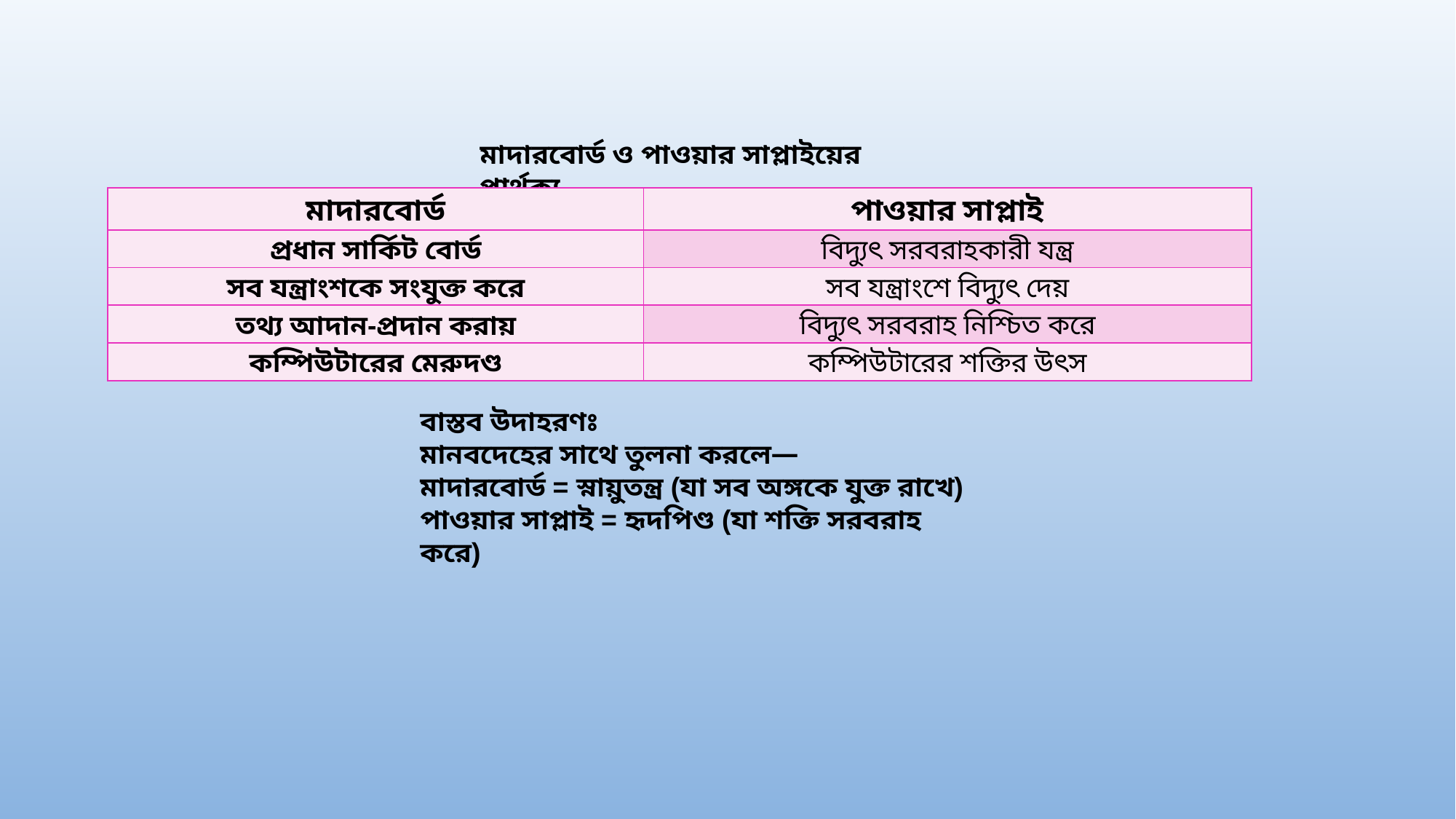

মাদারবোর্ড ও পাওয়ার সাপ্লাইয়ের পার্থক্য
| মাদারবোর্ড | পাওয়ার সাপ্লাই |
| --- | --- |
| প্রধান সার্কিট বোর্ড | বিদ্যুৎ সরবরাহকারী যন্ত্র |
| সব যন্ত্রাংশকে সংযুক্ত করে | সব যন্ত্রাংশে বিদ্যুৎ দেয় |
| তথ্য আদান-প্রদান করায় | বিদ্যুৎ সরবরাহ নিশ্চিত করে |
| কম্পিউটারের মেরুদণ্ড | কম্পিউটারের শক্তির উৎস |
বাস্তব উদাহরণঃ
মানবদেহের সাথে তুলনা করলে—
মাদারবোর্ড = স্নায়ুতন্ত্র (যা সব অঙ্গকে যুক্ত রাখে)
পাওয়ার সাপ্লাই = হৃদপিণ্ড (যা শক্তি সরবরাহ করে)